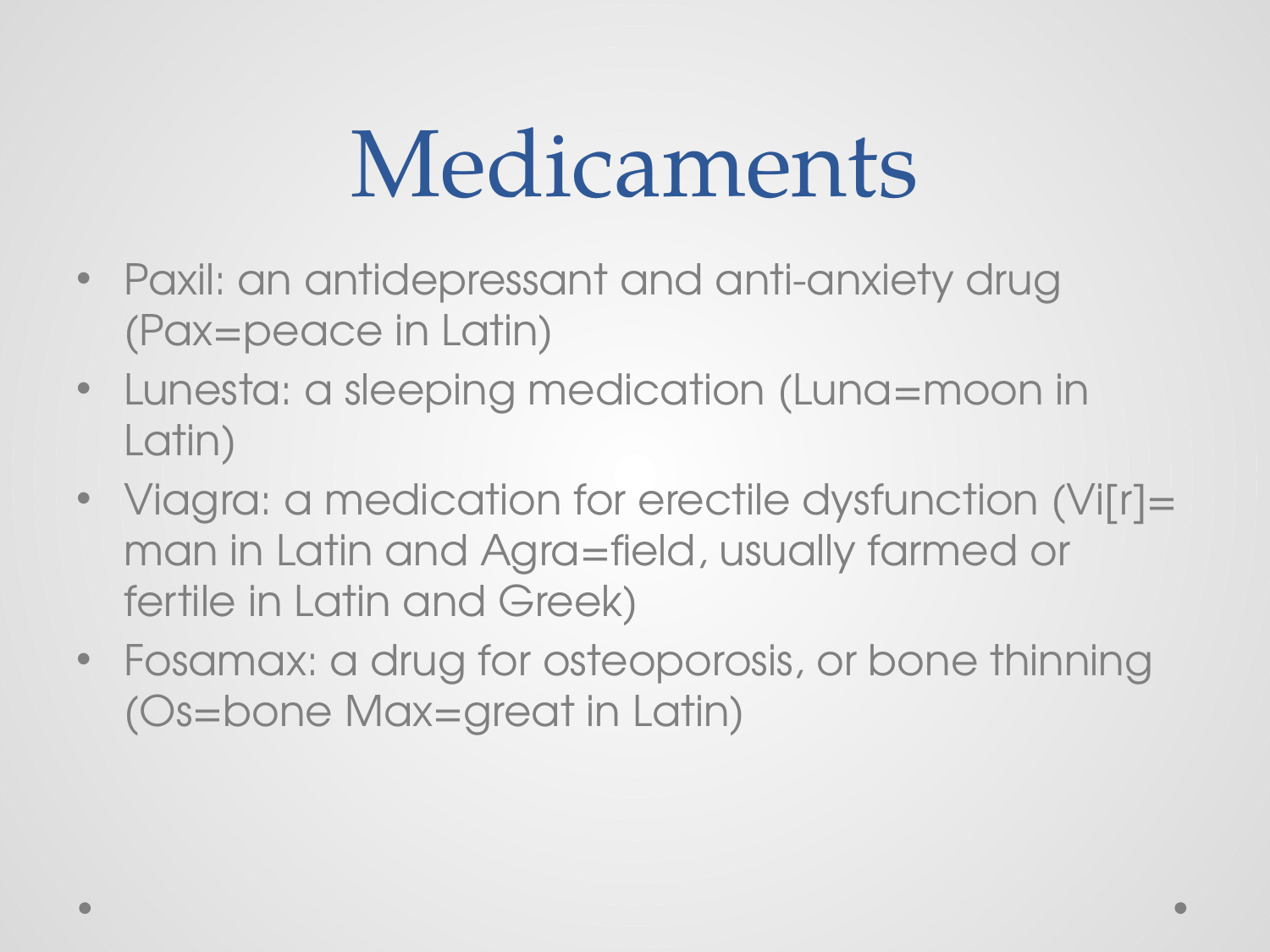

# Medicaments
Paxil: an antidepressant and anti-anxiety drug (Pax=peace in Latin)
Lunesta: a sleeping medication (Luna=moon in Latin)
Viagra: a medication for erectile dysfunction (Vi[r]= man in Latin and Agra=field, usually farmed or fertile in Latin and Greek)
Fosamax: a drug for osteoporosis, or bone thinning (Os=bone Max=great in Latin)